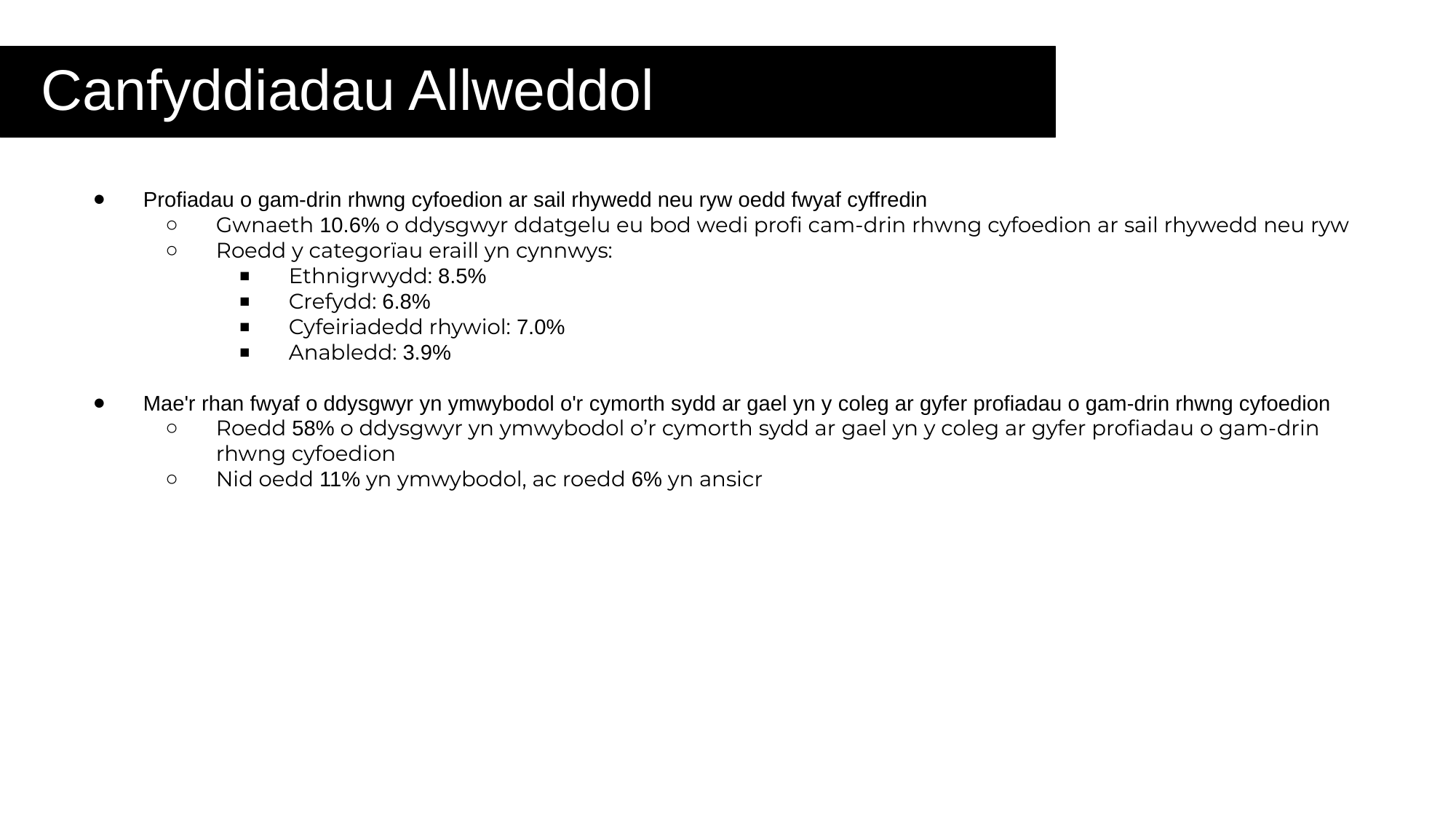

# Canfyddiadau Allweddol
Profiadau o gam-drin rhwng cyfoedion ar sail rhywedd neu ryw oedd fwyaf cyffredin
Gwnaeth 10.6% o ddysgwyr ddatgelu eu bod wedi profi cam-drin rhwng cyfoedion ar sail rhywedd neu ryw
Roedd y categorïau eraill yn cynnwys:
Ethnigrwydd: 8.5%
Crefydd: 6.8%
Cyfeiriadedd rhywiol: 7.0%
Anabledd: 3.9%

Mae'r rhan fwyaf o ddysgwyr yn ymwybodol o'r cymorth sydd ar gael yn y coleg ar gyfer profiadau o gam-drin rhwng cyfoedion
Roedd 58% o ddysgwyr yn ymwybodol o’r cymorth sydd ar gael yn y coleg ar gyfer profiadau o gam-drin rhwng cyfoedion
Nid oedd 11% yn ymwybodol, ac roedd 6% yn ansicr